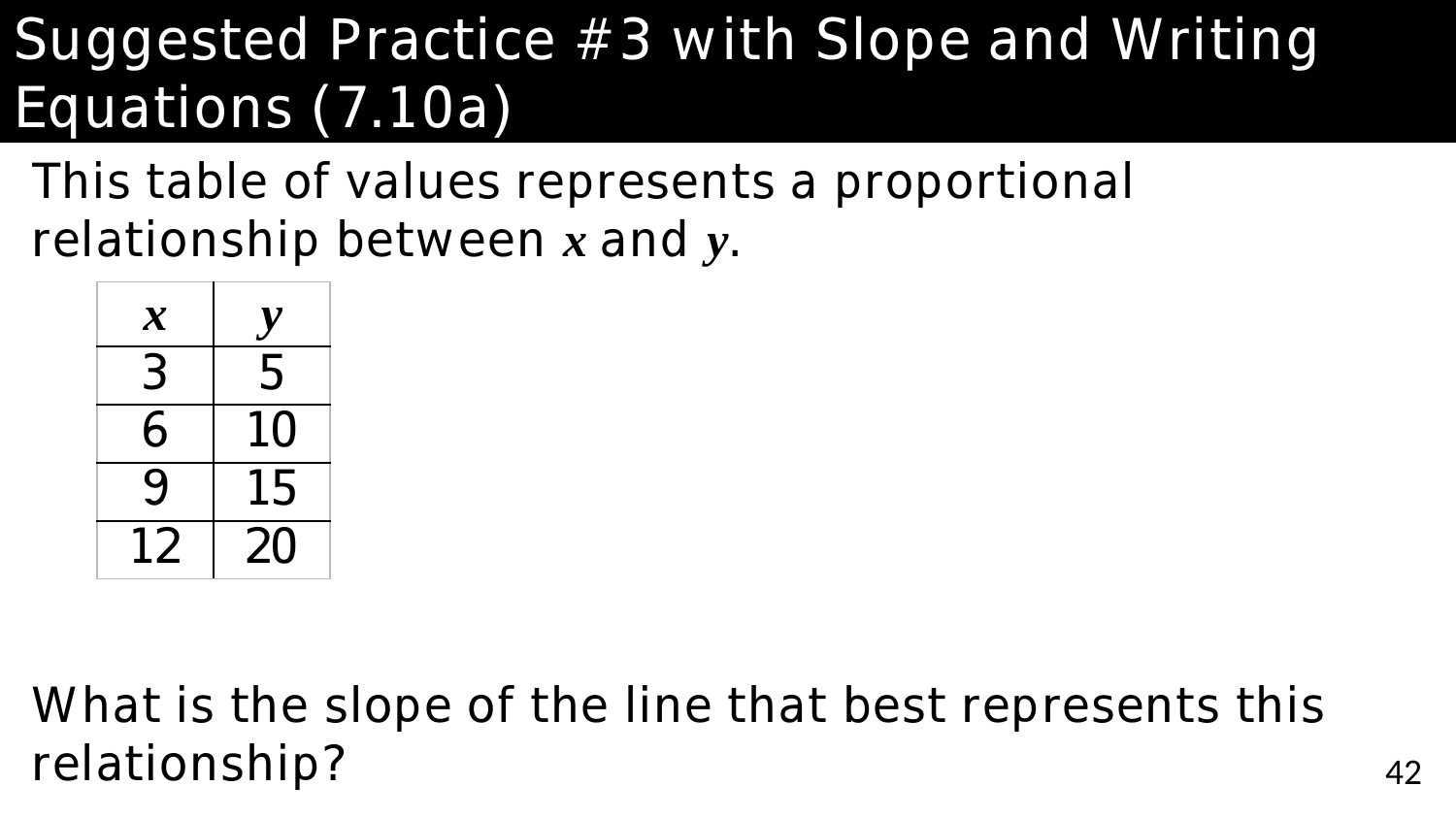

# Suggested Practice #3 with Slope and Writing Equations (7.10a)
This table of values represents a proportional relationship between x and y.

What is the slope of the line that best represents this relationship?

| x | y |
| --- | --- |
| 3 | 5 |
| 6 | 10 |
| 9 | 15 |
| 12 | 20 |
42